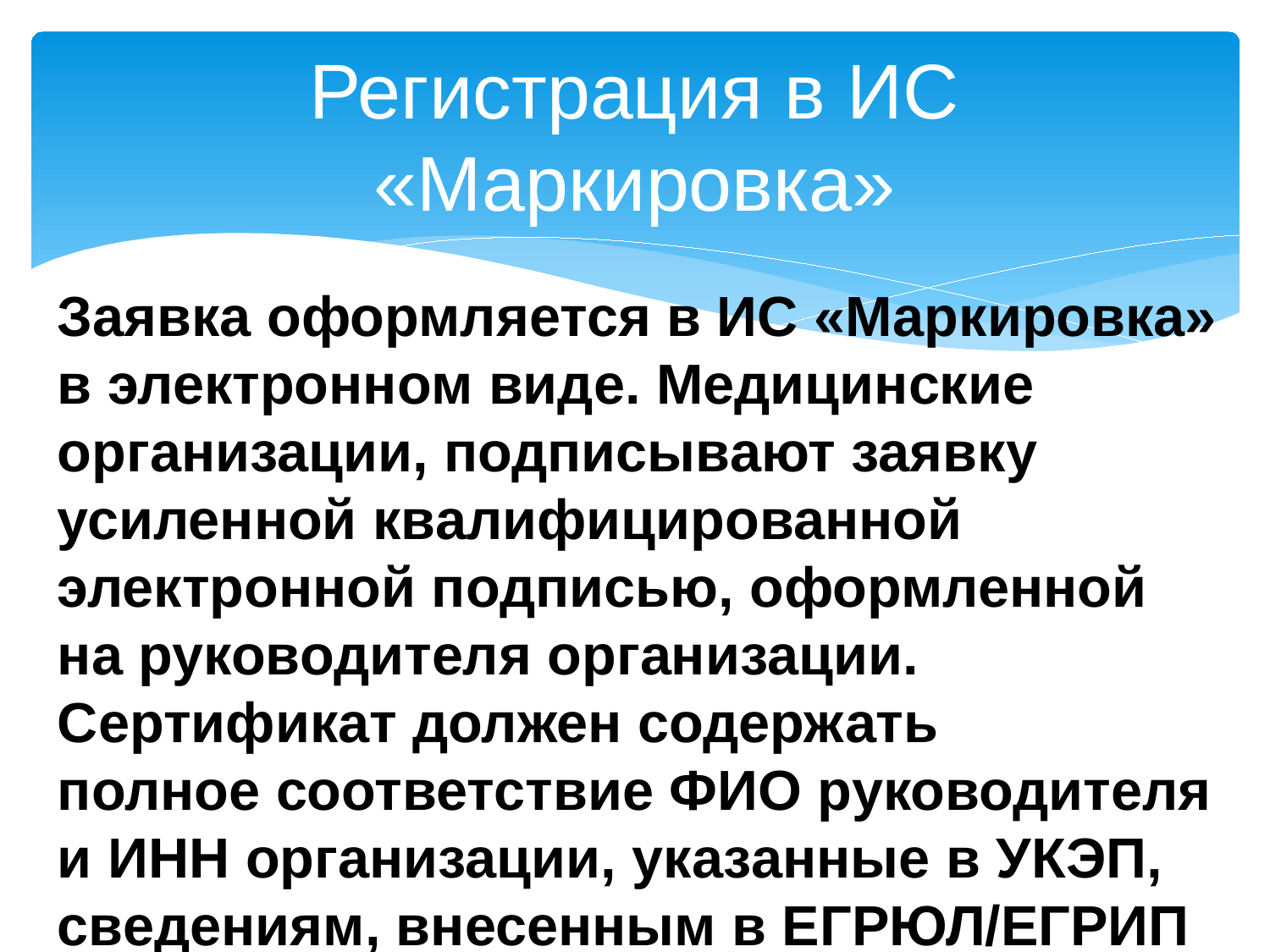

# Регистрация в ИС «Маркировка»
Заявка оформляется в ИС «Маркировка» в электронном виде. Медицинские организации, подписывают заявку усиленной квалифицированной электронной подписью, оформленной на руководителя организации.
Сертификат должен содержать
полное соответствие ФИО руководителя и ИНН организации, указанные в УКЭП, сведениям, внесенным в ЕГРЮЛ/ЕГРИП